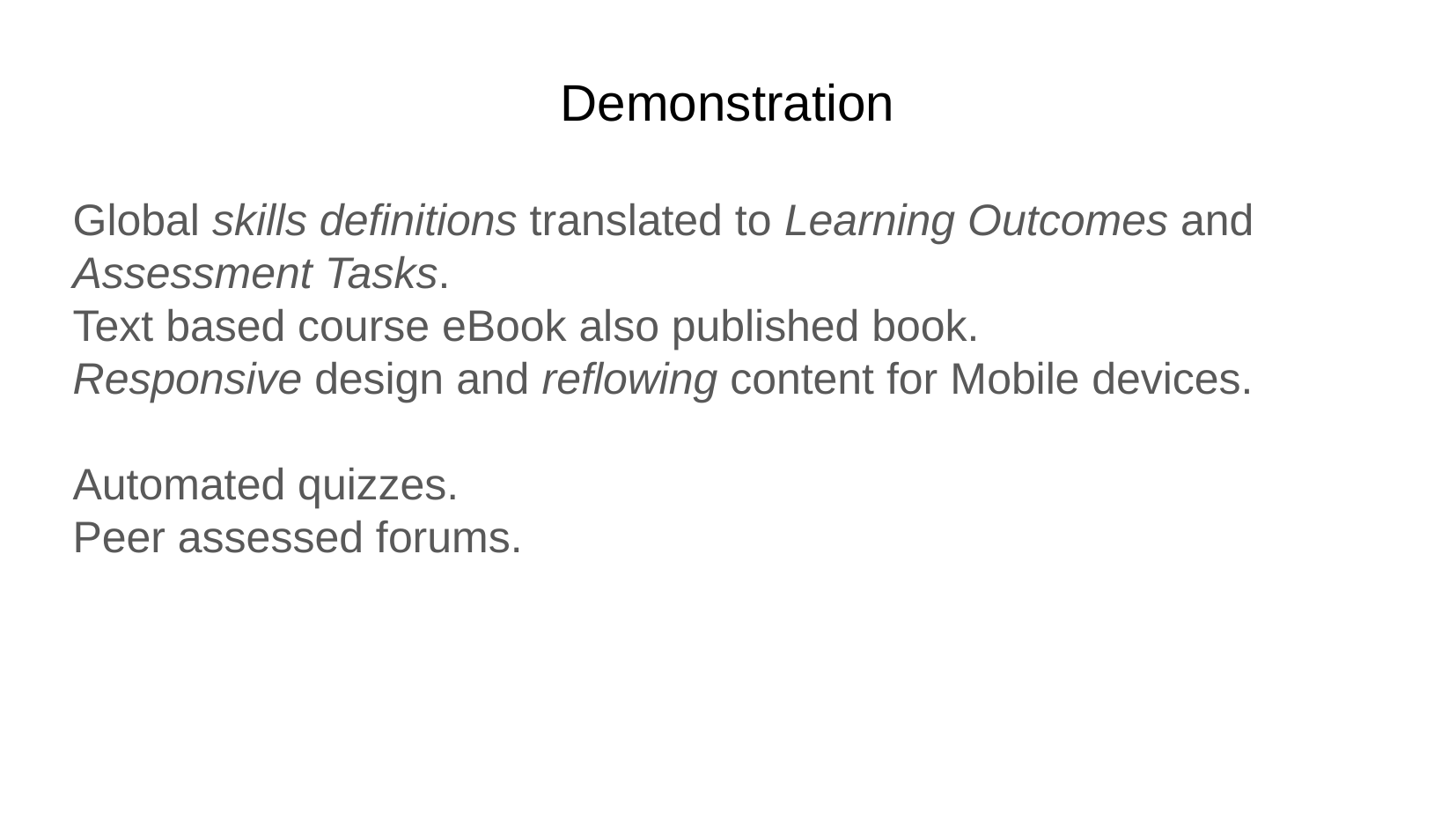

Demonstration
Global skills definitions translated to Learning Outcomes and Assessment Tasks.
Text based course eBook also published book.
Responsive design and reflowing content for Mobile devices.
Automated quizzes.
Peer assessed forums.